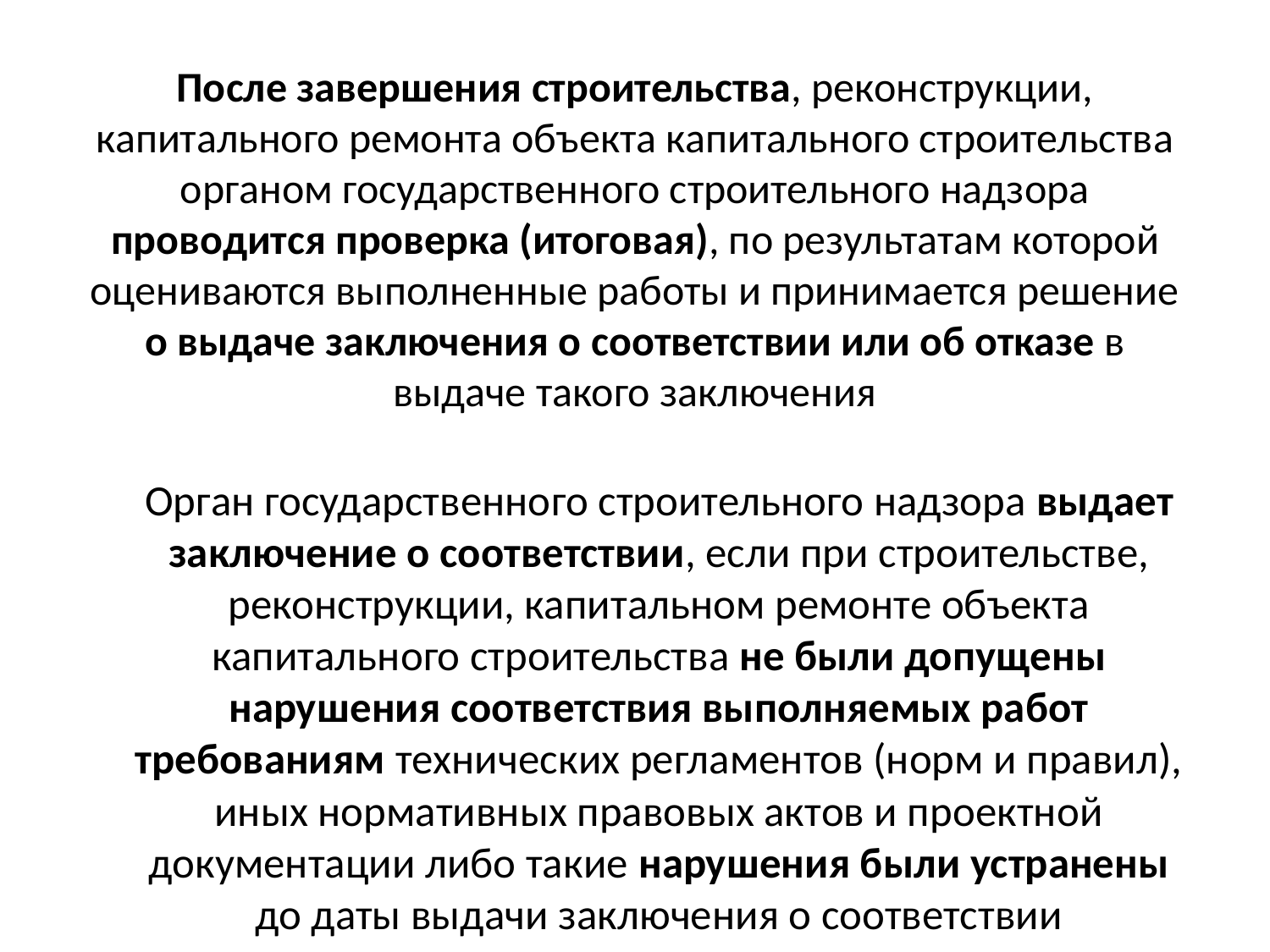

# После завершения строительства, реконструкции, капитального ремонта объекта капитального строительства органом государственного строительного надзора проводится проверка (итоговая), по результатам которой оцениваются выполненные работы и принимается решение о выдаче заключения о соответствии или об отказе в выдаче такого заключения
     Орган государственного строительного надзора выдает заключение о соответствии, если при строительстве, реконструкции, капитальном ремонте объекта капитального строительства не были допущены нарушения соответствия выполняемых работ требованиям технических регламентов (норм и правил), иных нормативных правовых актов и проектной документации либо такие нарушения были устранены до даты выдачи заключения о соответствии